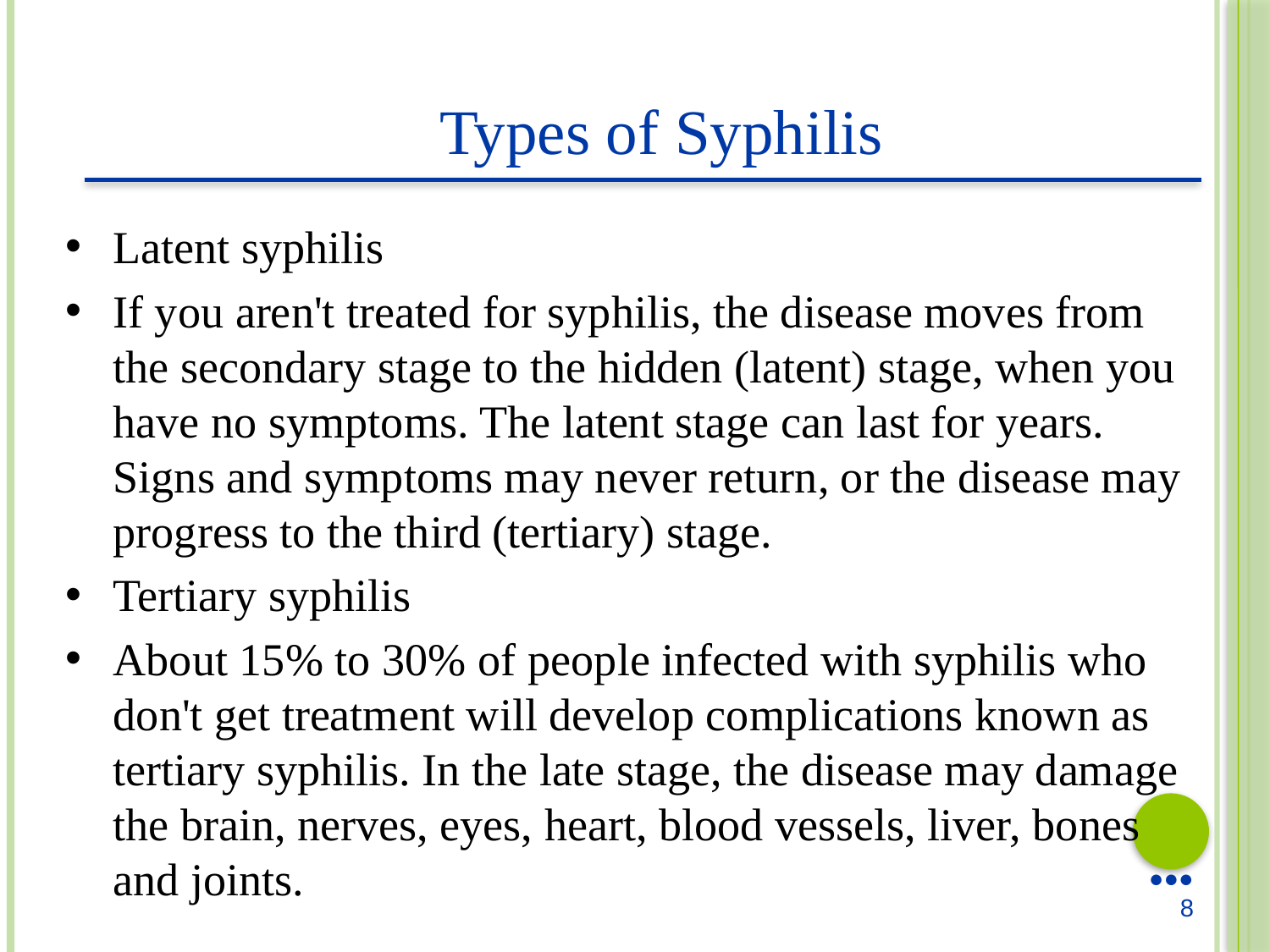

Types of Syphilis

Latent syphilis
If you aren't treated for syphilis, the disease moves from the secondary stage to the hidden (latent) stage, when you have no symptoms. The latent stage can last for years. Signs and symptoms may never return, or the disease may progress to the third (tertiary) stage.
Tertiary syphilis
About 15% to 30% of people infected with syphilis who don't get treatment will develop complications known as tertiary syphilis. In the late stage, the disease may damage the brain, nerves, eyes, heart, blood vessels, liver, bones and joints.
●●●
8